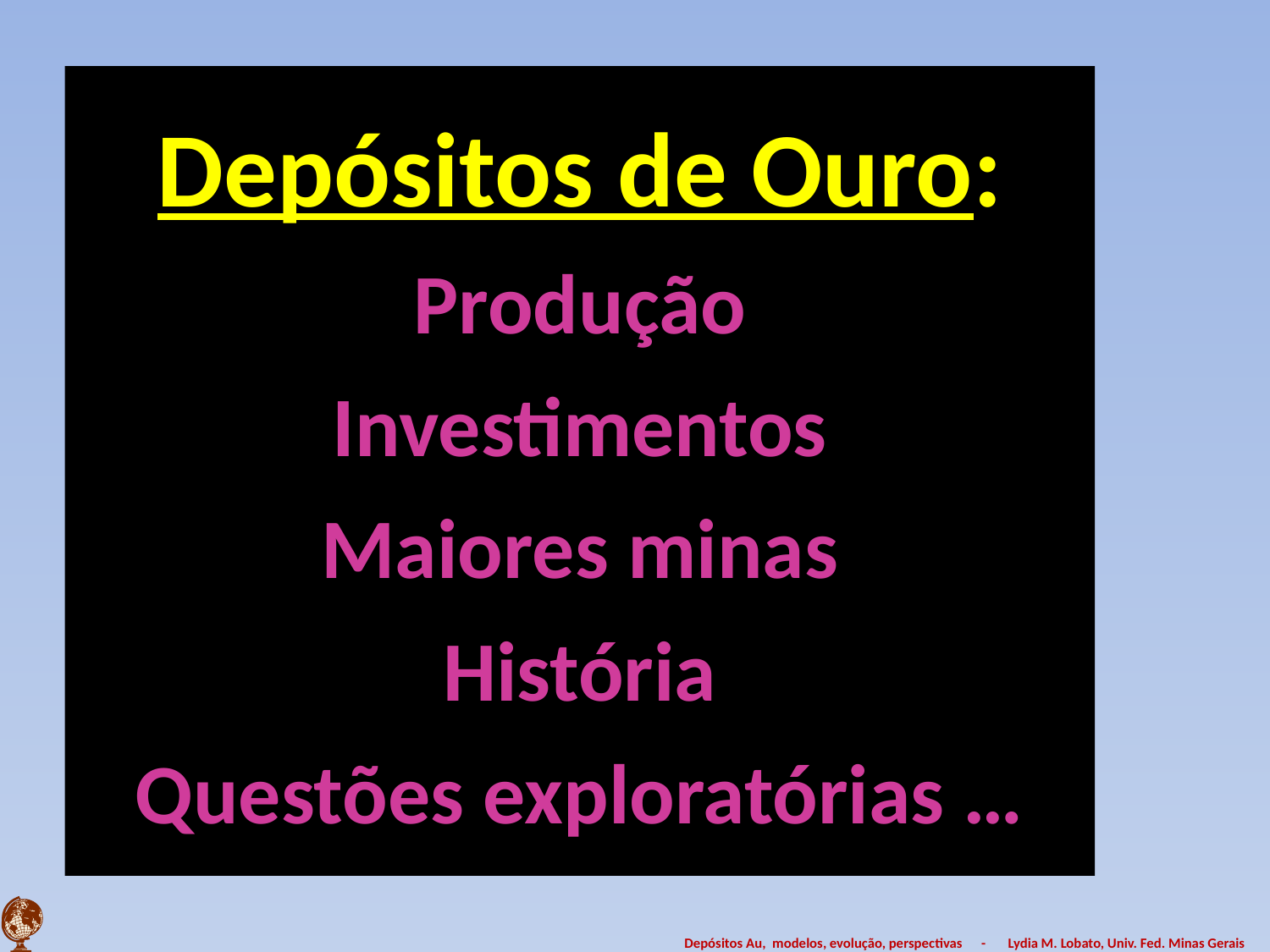

Depósitos de Ouro:
Produção
Investimentos
Maiores minas
História
Questões exploratórias …